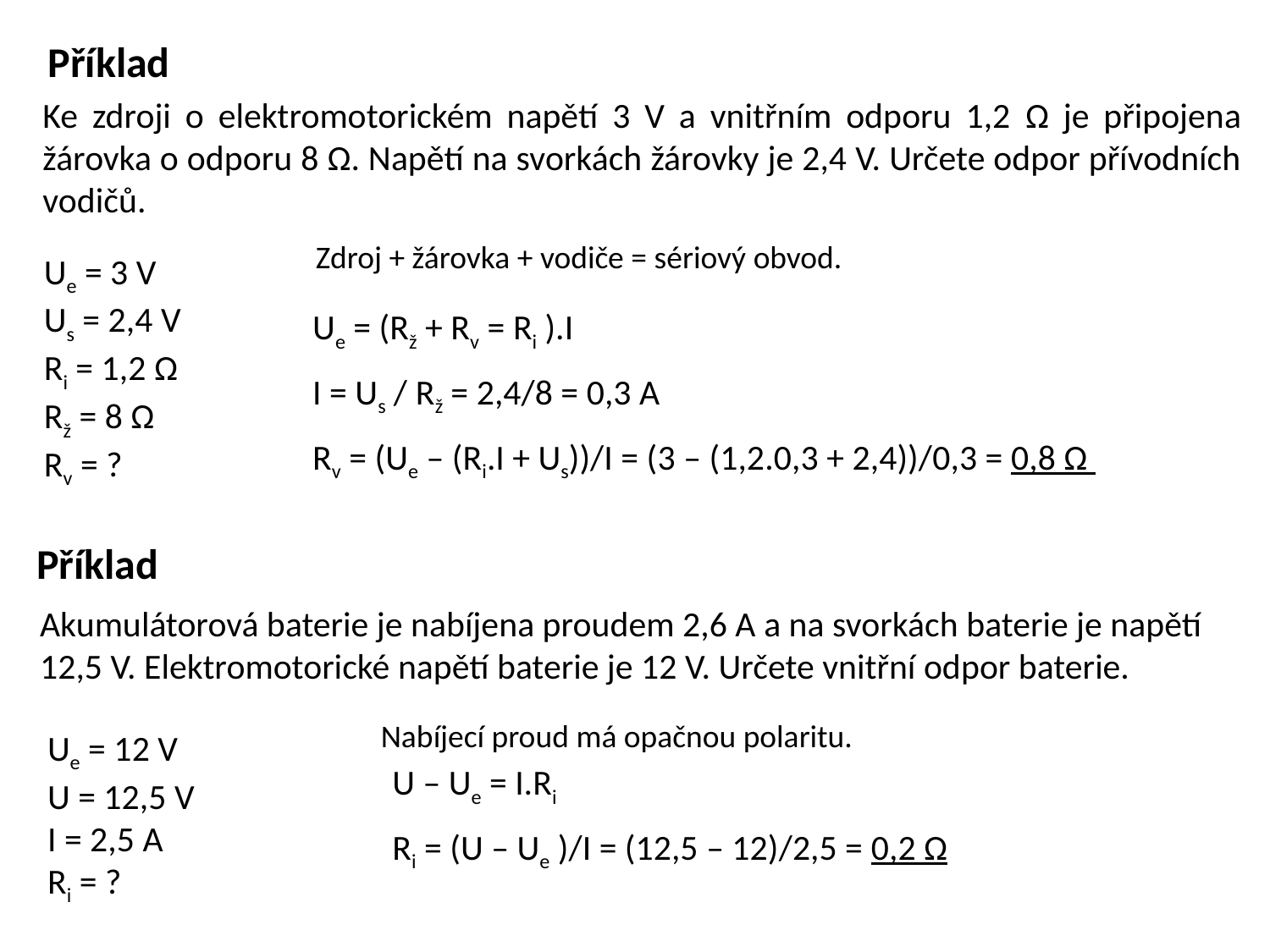

Příklad
Ke zdroji o elektromotorickém napětí 3 V a vnitřním odporu 1,2 Ω je připojena žárovka o odporu 8 Ω. Napětí na svorkách žárovky je 2,4 V. Určete odpor přívodních vodičů.
Zdroj + žárovka + vodiče = sériový obvod.
Ue = 3 V
Us = 2,4 V
Ri = 1,2 Ω
Rž = 8 Ω
Rv = ?
Ue = (Rž + Rv = Ri ).I

I = Us / Rž = 2,4/8 = 0,3 A

Rv = (Ue – (Ri.I + Us))/I = (3 – (1,2.0,3 + 2,4))/0,3 = 0,8 Ω
Příklad
Akumulátorová baterie je nabíjena proudem 2,6 A a na svorkách baterie je napětí 12,5 V. Elektromotorické napětí baterie je 12 V. Určete vnitřní odpor baterie.
Nabíjecí proud má opačnou polaritu.
Ue = 12 V
U = 12,5 V
I = 2,5 A
Ri = ?
U – Ue = I.Ri

Ri = (U – Ue )/I = (12,5 – 12)/2,5 = 0,2 Ω